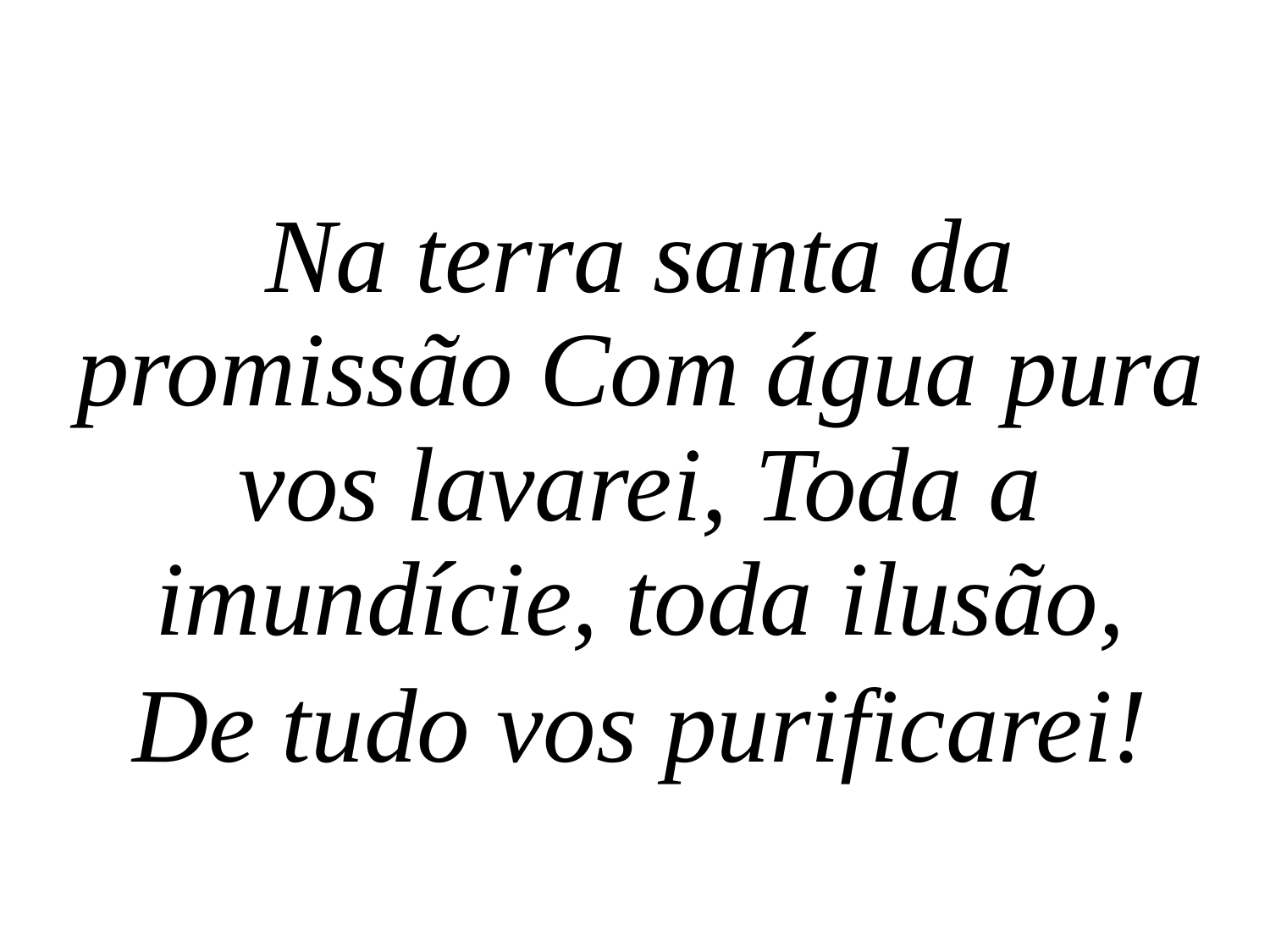

Na terra santa da promissão Com água pura vos lavarei, Toda a imundície, toda ilusão,
De tudo vos purificarei!